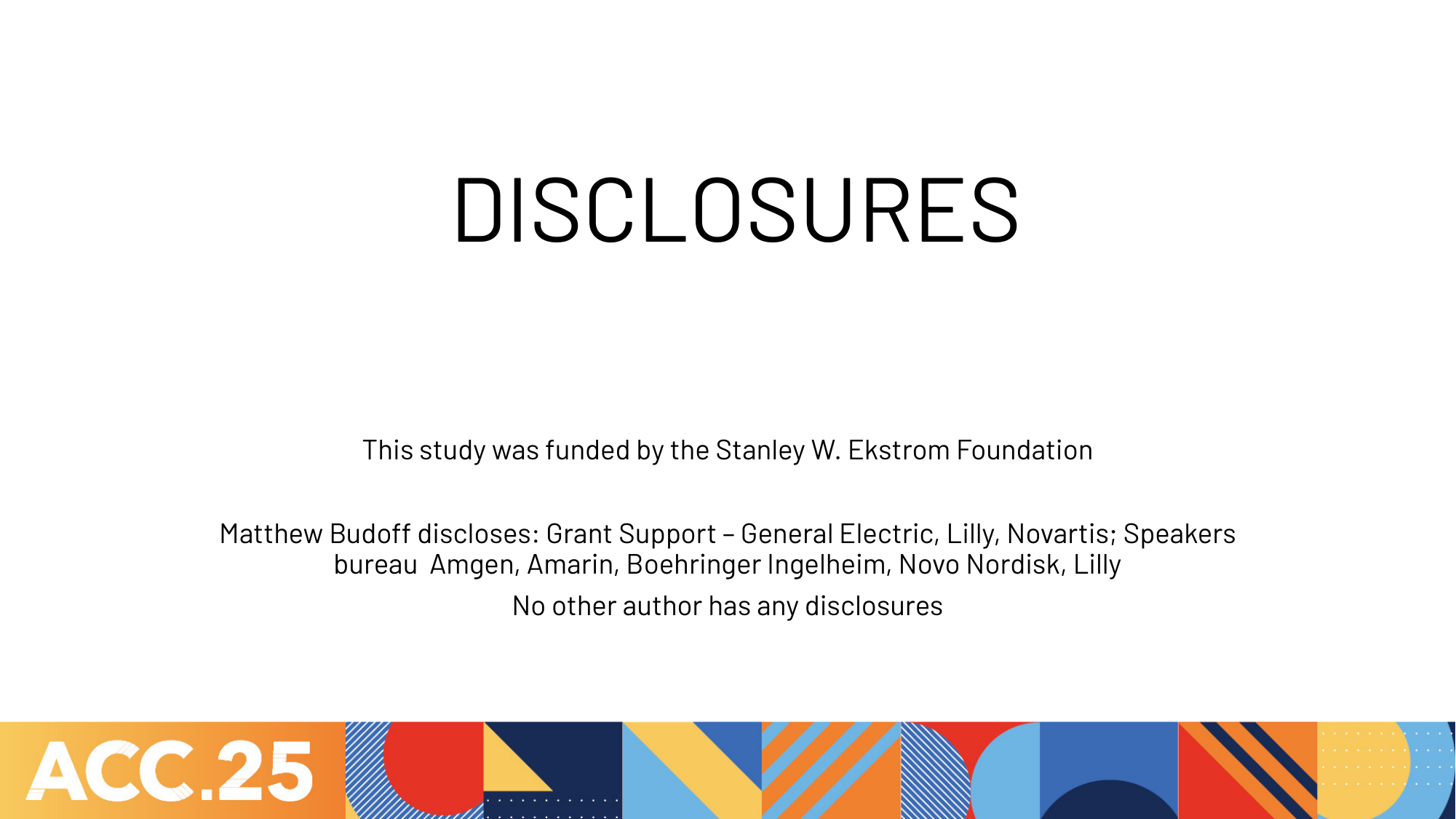

# DISCLOSURES

This study was funded by the Stanley W. Ekstrom Foundation

Matthew Budoff discloses: Grant Support – General Electric, Lilly, Novartis; Speakers bureau  Amgen, Amarin, Boehringer Ingelheim, Novo Nordisk, Lilly
No other author has any disclosures